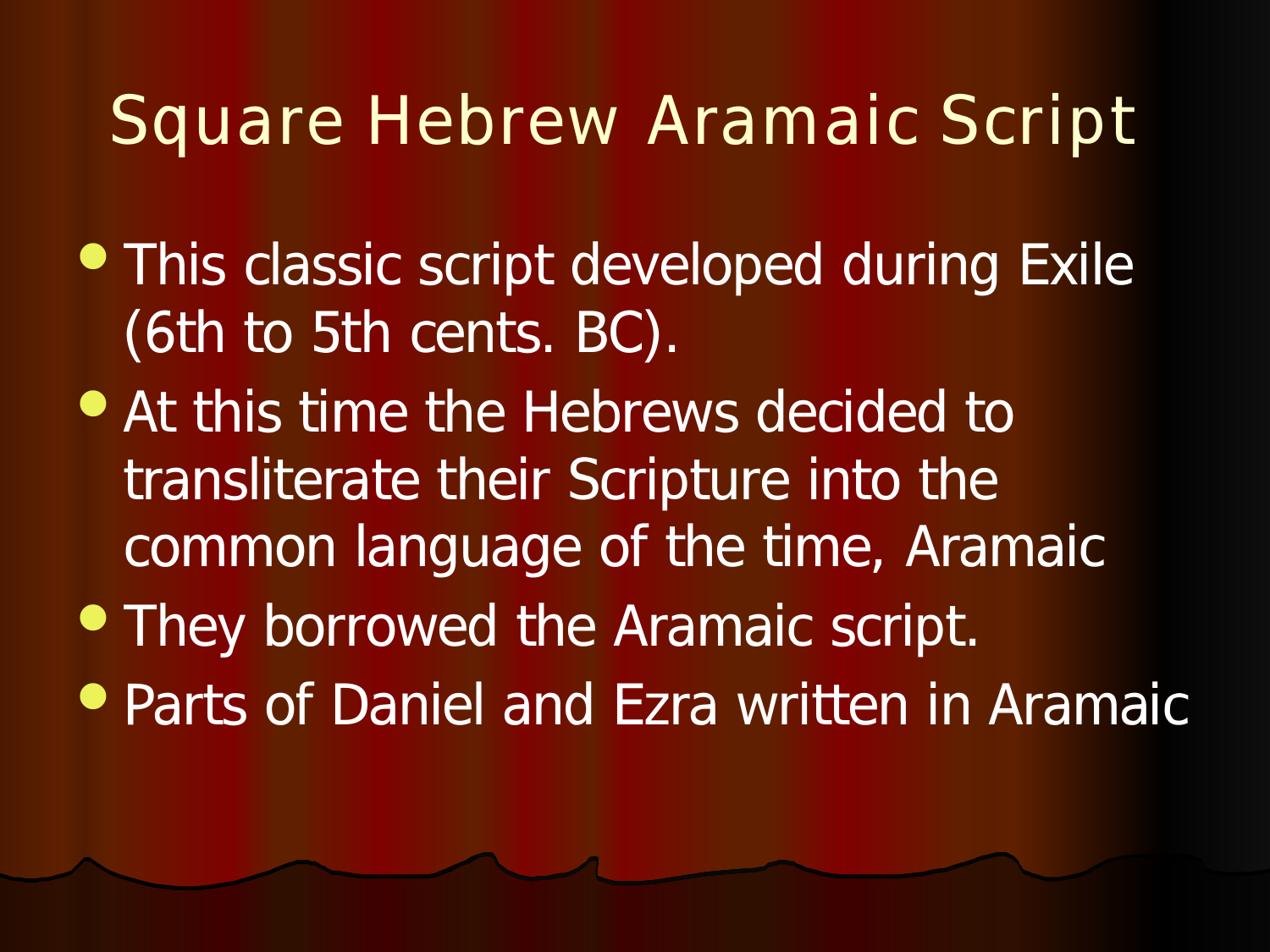

# Square Hebrew Aramaic Script
This classic script developed during Exile (6th to 5th cents. BC).
At this time the Hebrews decided to transliterate their Scripture into the common language of the time, Aramaic
They borrowed the Aramaic script.
Parts of Daniel and Ezra written in Aramaic